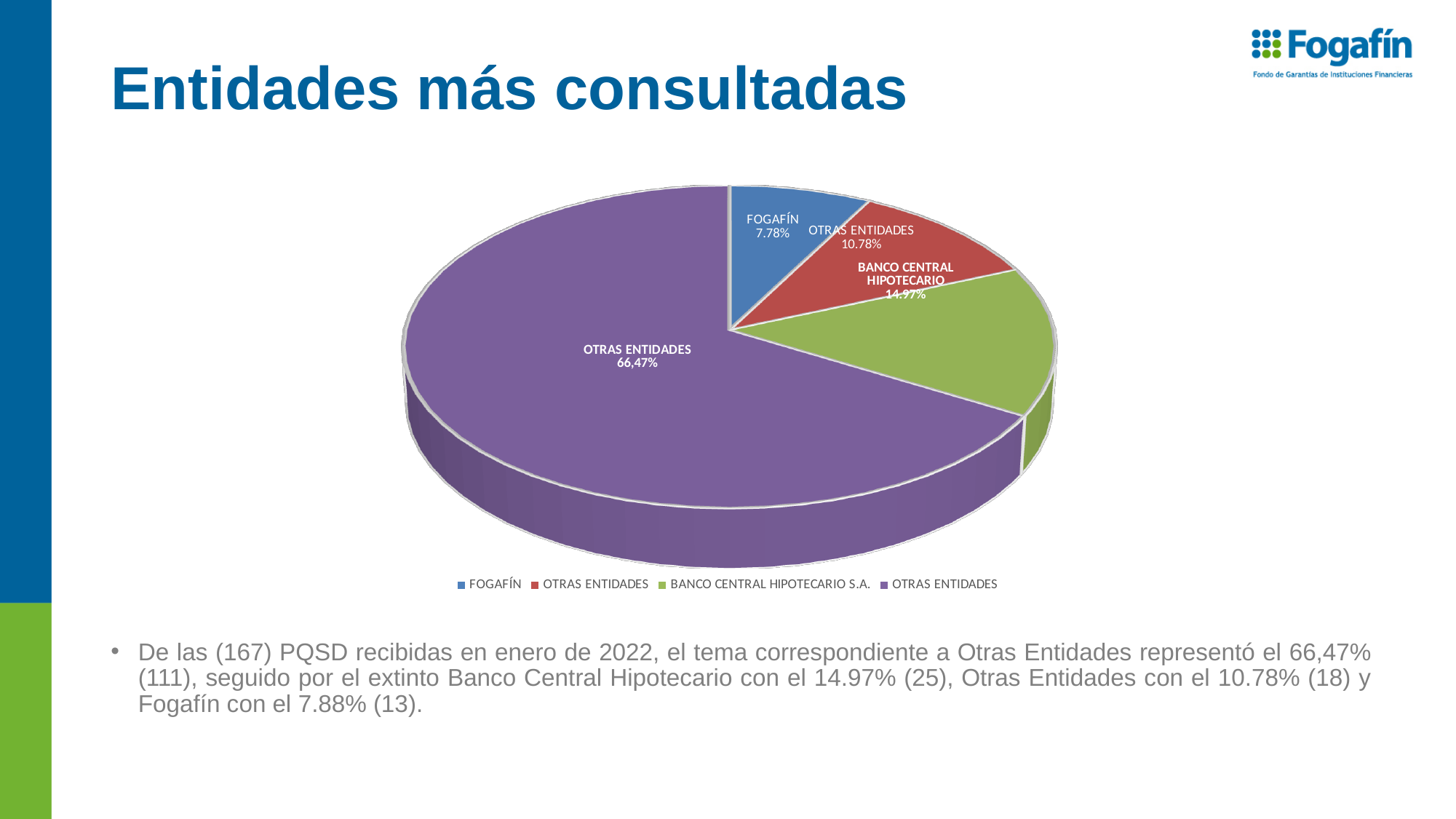

# Entidades más consultadas

[unsupported chart]

De las (167) PQSD recibidas en enero de 2022, el tema correspondiente a Otras Entidades representó el 66,47% (111), seguido por el extinto Banco Central Hipotecario con el 14.97% (25), Otras Entidades con el 10.78% (18) y Fogafín con el 7.88% (13).